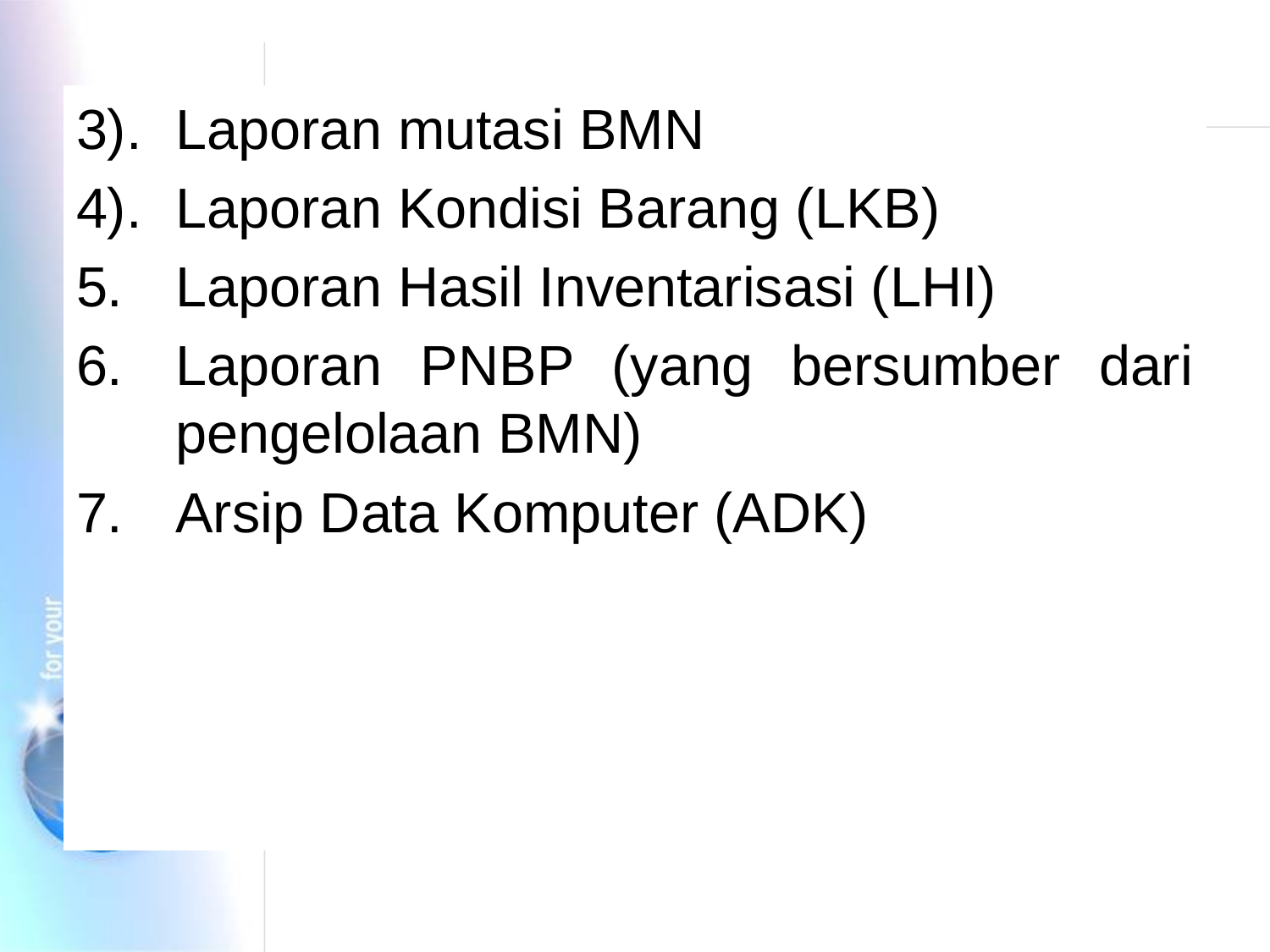

3).	Laporan mutasi BMN
4).	Laporan Kondisi Barang (LKB)
5.	Laporan Hasil Inventarisasi (LHI)
6.	Laporan PNBP (yang bersumber dari pengelolaan BMN)
7.	Arsip Data Komputer (ADK)